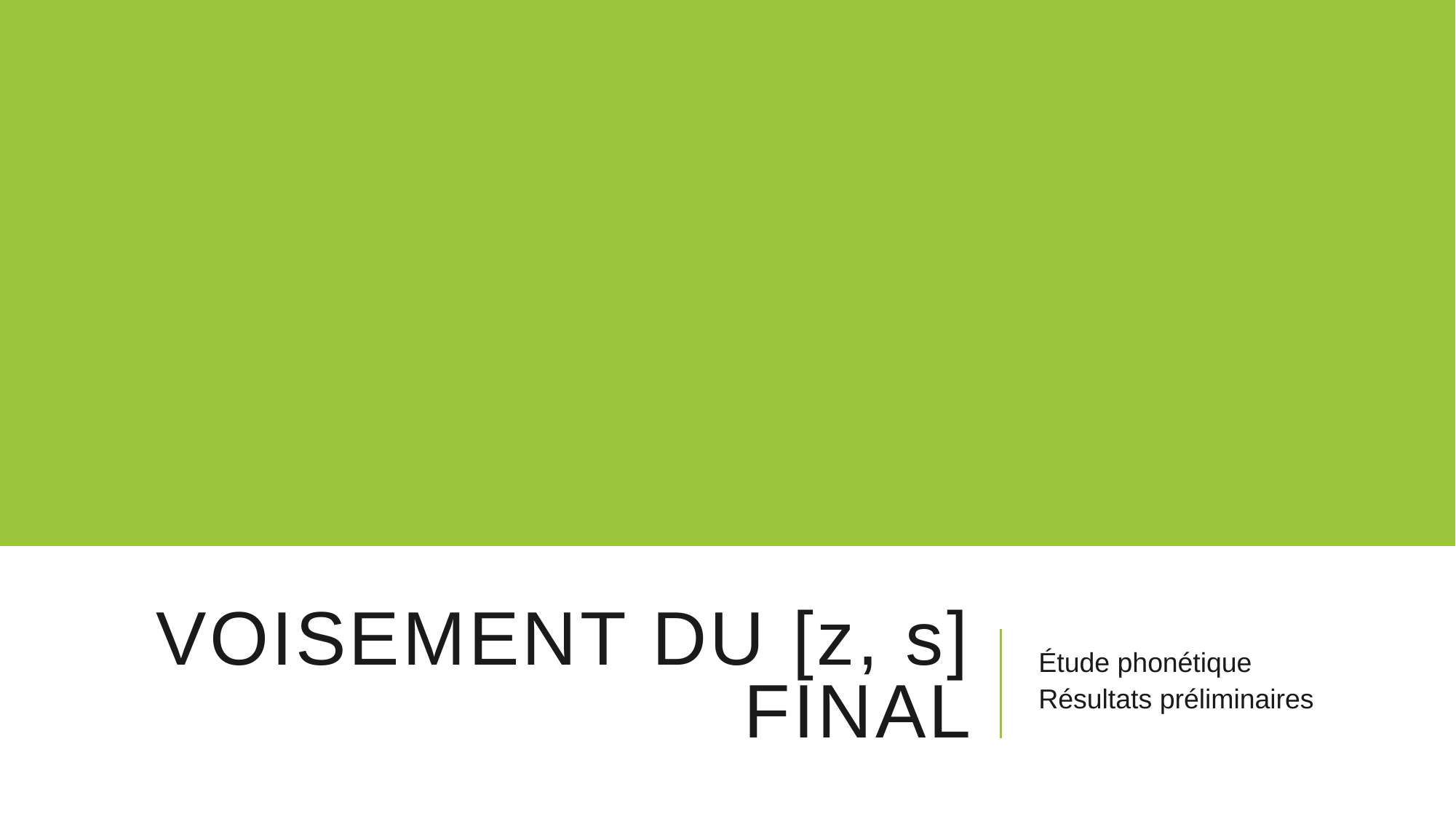

# Voisement du [z, s] final
Étude phonétique
Résultats préliminaires